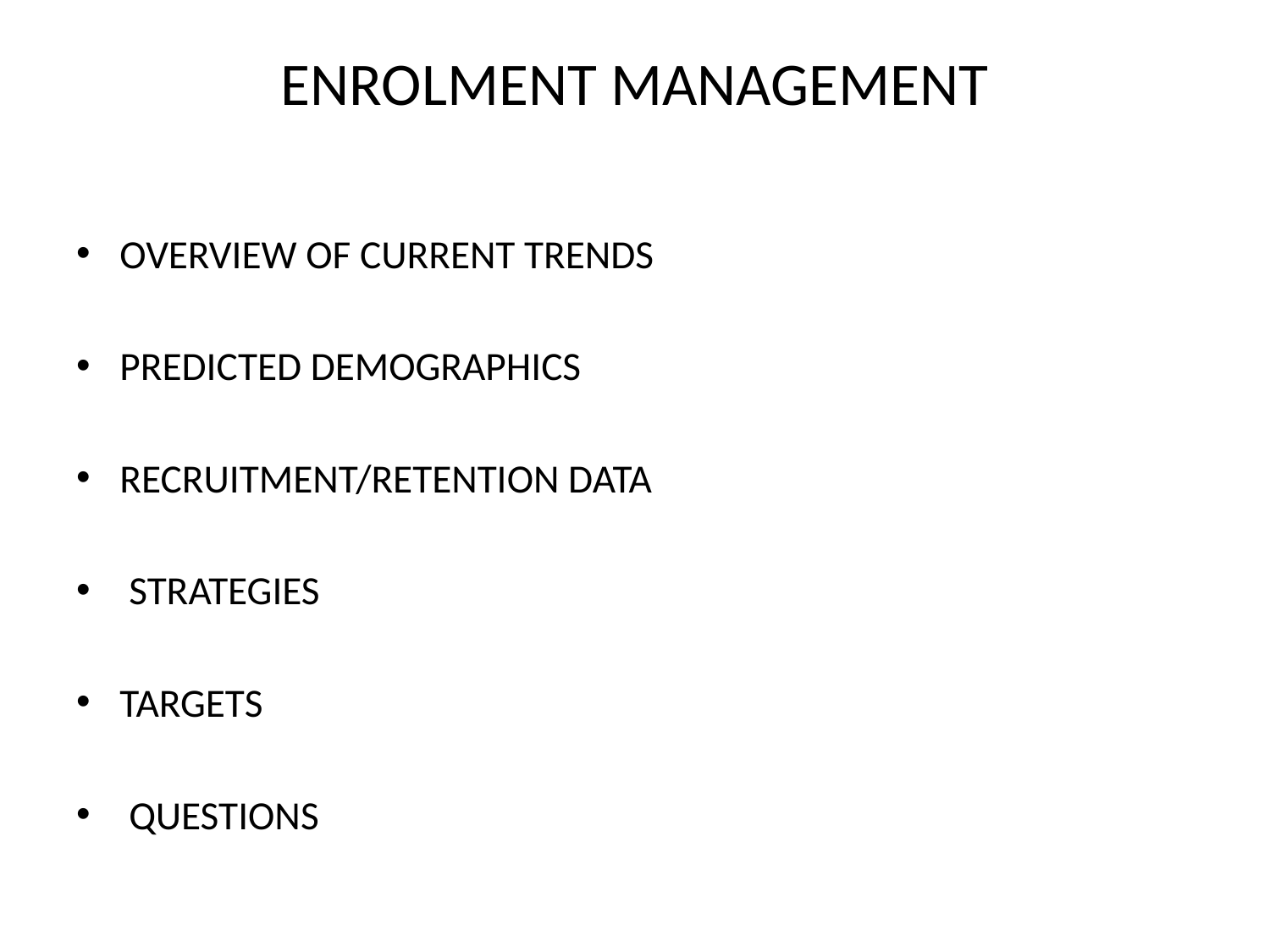

# ENROLMENT MANAGEMENT
OVERVIEW OF CURRENT TRENDS

PREDICTED DEMOGRAPHICS

RECRUITMENT/RETENTION DATA

 STRATEGIES

TARGETS

 QUESTIONS